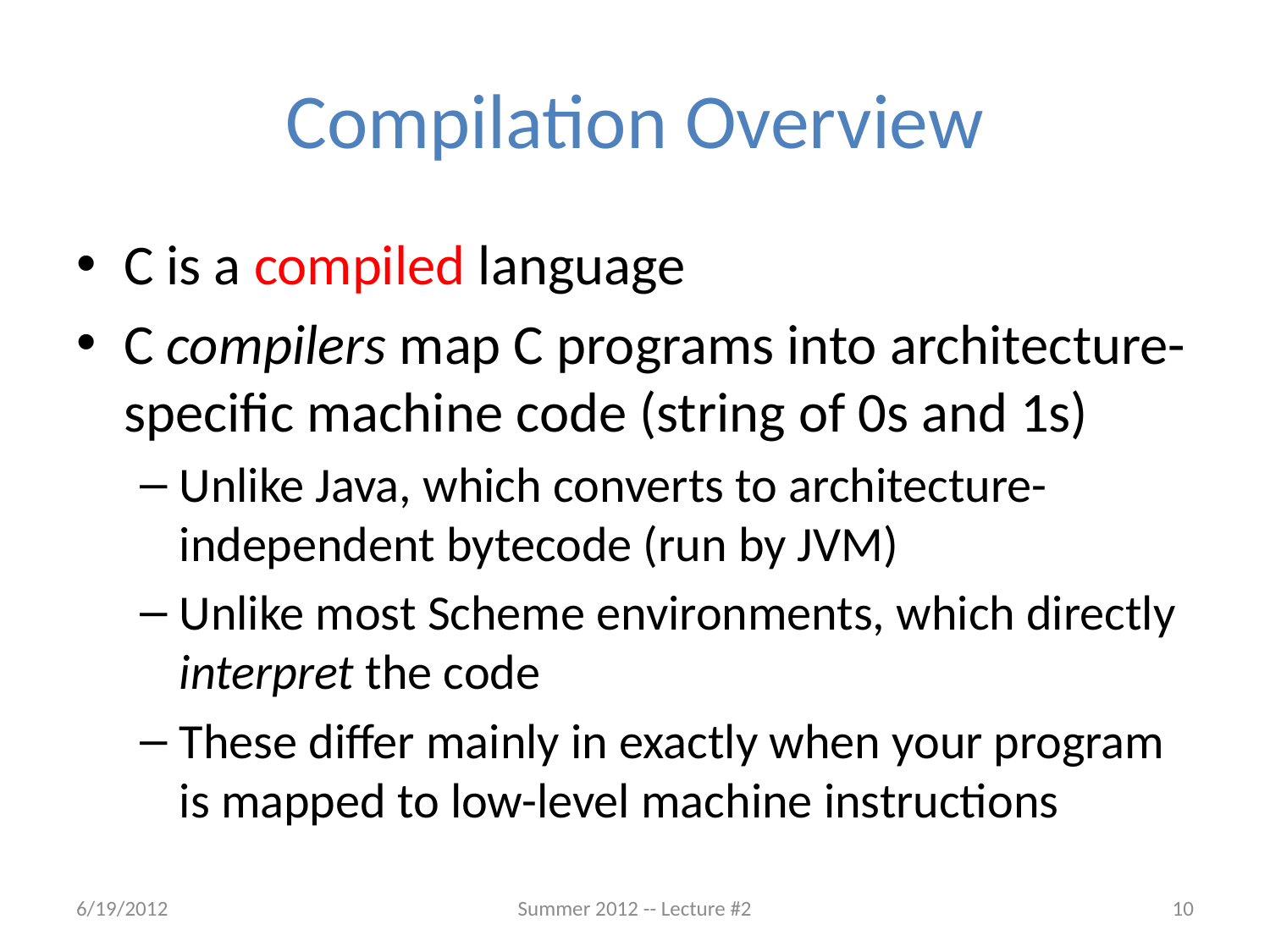

# Compilation Overview
C is a compiled language
C compilers map C programs into architecture-specific machine code (string of 0s and 1s)
Unlike Java, which converts to architecture-independent bytecode (run by JVM)
Unlike most Scheme environments, which directly interpret the code
These differ mainly in exactly when your program is mapped to low-level machine instructions
6/19/2012
Summer 2012 -- Lecture #2
10